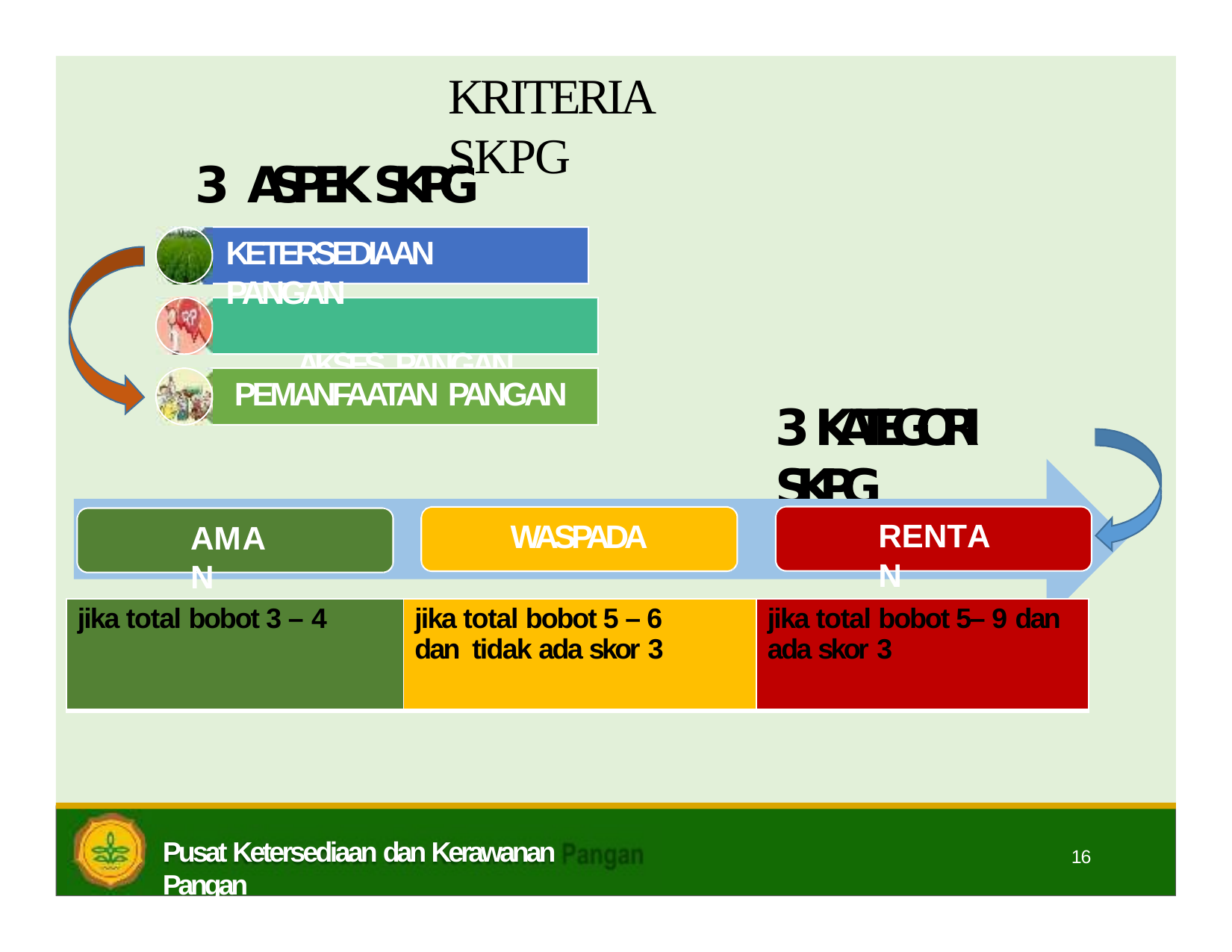

# KRITERIA SKPG
3 ASPEK SKPG
KETERSEDIAAN PANGAN

AKSES PANGAN

PEMANFAATAN PANGAN
3 KATEGORI SKPG

RENTAN
WASPADA
AMAN
| jika total bobot 3 – 4 | jika total bobot 5 – 6 dan tidak ada skor 3 | jika total bobot 5– 9 dan ada skor 3 |
| --- | --- | --- |
Pusat Ketersediaan dan Kerawanan Pangan
16